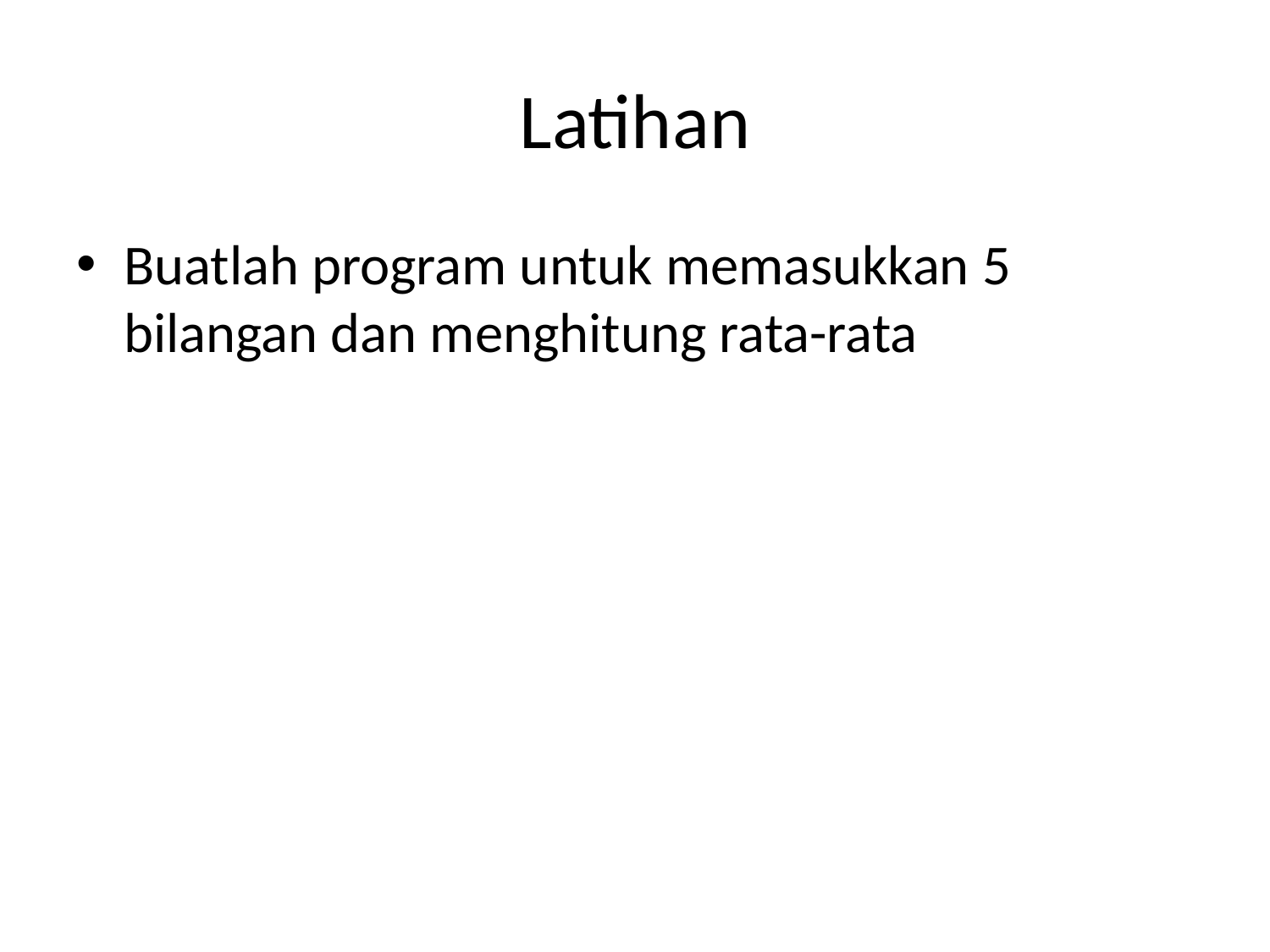

# Latihan
Buatlah program untuk memasukkan 5 bilangan dan menghitung rata-rata